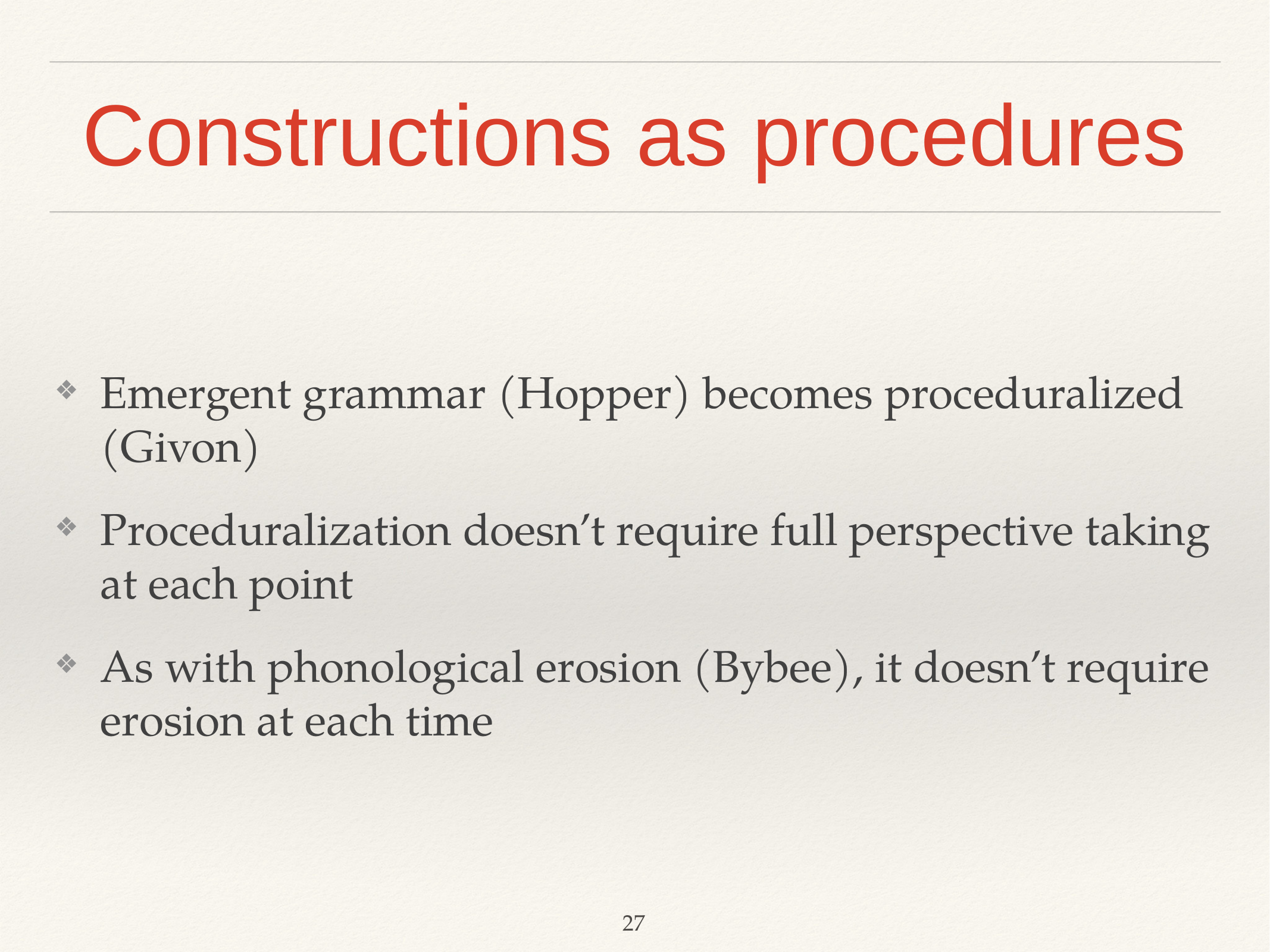

# Constructions as procedures
Emergent grammar (Hopper) becomes proceduralized (Givon)
Proceduralization doesn’t require full perspective taking at each point
As with phonological erosion (Bybee), it doesn’t require erosion at each time
27